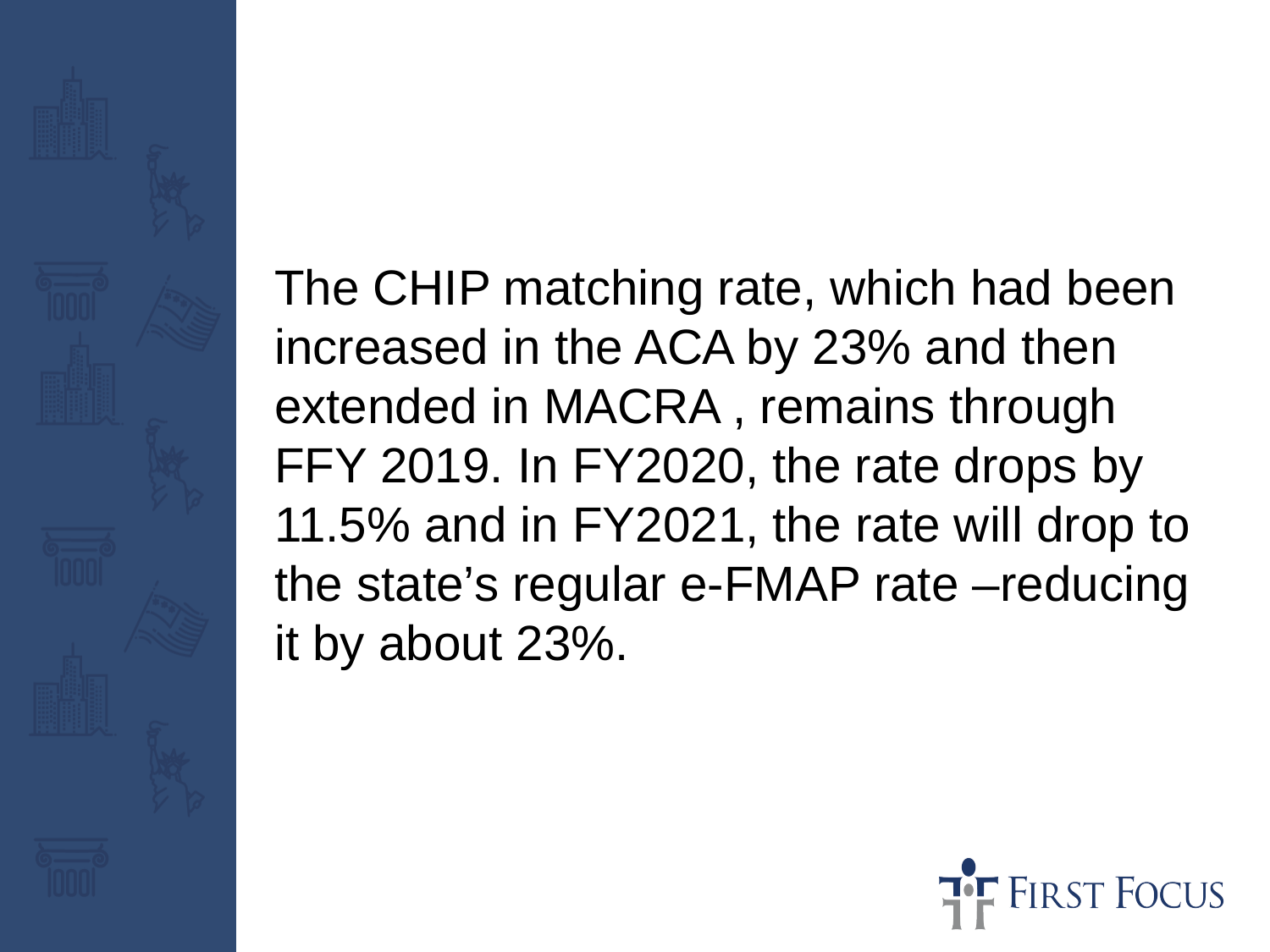

The CHIP matching rate, which had been increased in the ACA by 23% and then extended in MACRA , remains through FFY 2019. In FY2020, the rate drops by 11.5% and in FY2021, the rate will drop to the state’s regular e-FMAP rate –reducing it by about 23%.